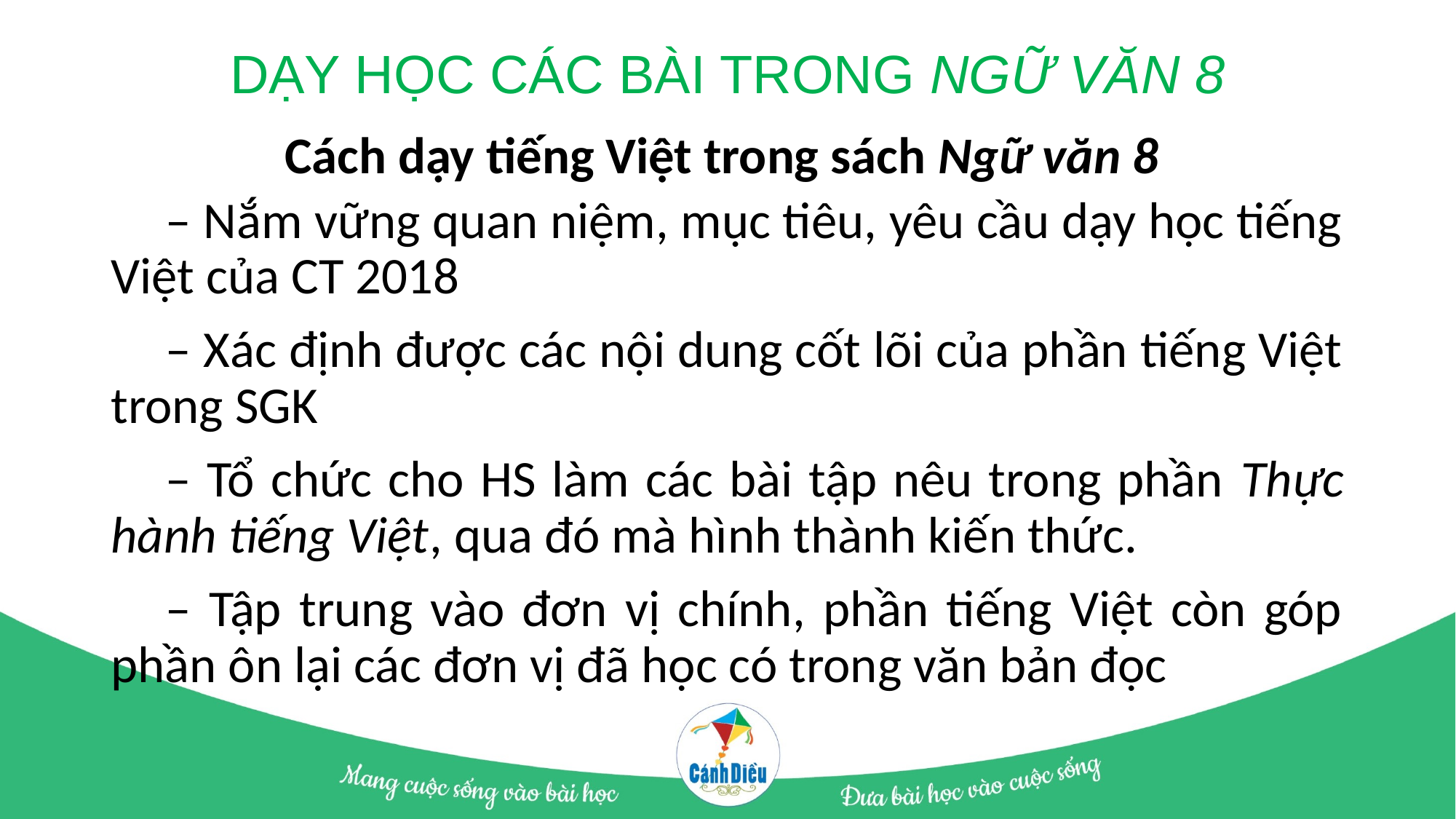

# DẠY HỌC CÁC BÀI TRONG NGỮ VĂN 8
Cách dạy tiếng Việt trong sách Ngữ văn 8
– Nắm vững quan niệm, mục tiêu, yêu cầu dạy học tiếng Việt của CT 2018
– Xác định được các nội dung cốt lõi của phần tiếng Việt trong SGK
– Tổ chức cho HS làm các bài tập nêu trong phần Thực hành tiếng Việt, qua đó mà hình thành kiến thức.
– Tập trung vào đơn vị chính, phần tiếng Việt còn góp phần ôn lại các đơn vị đã học có trong văn bản đọc